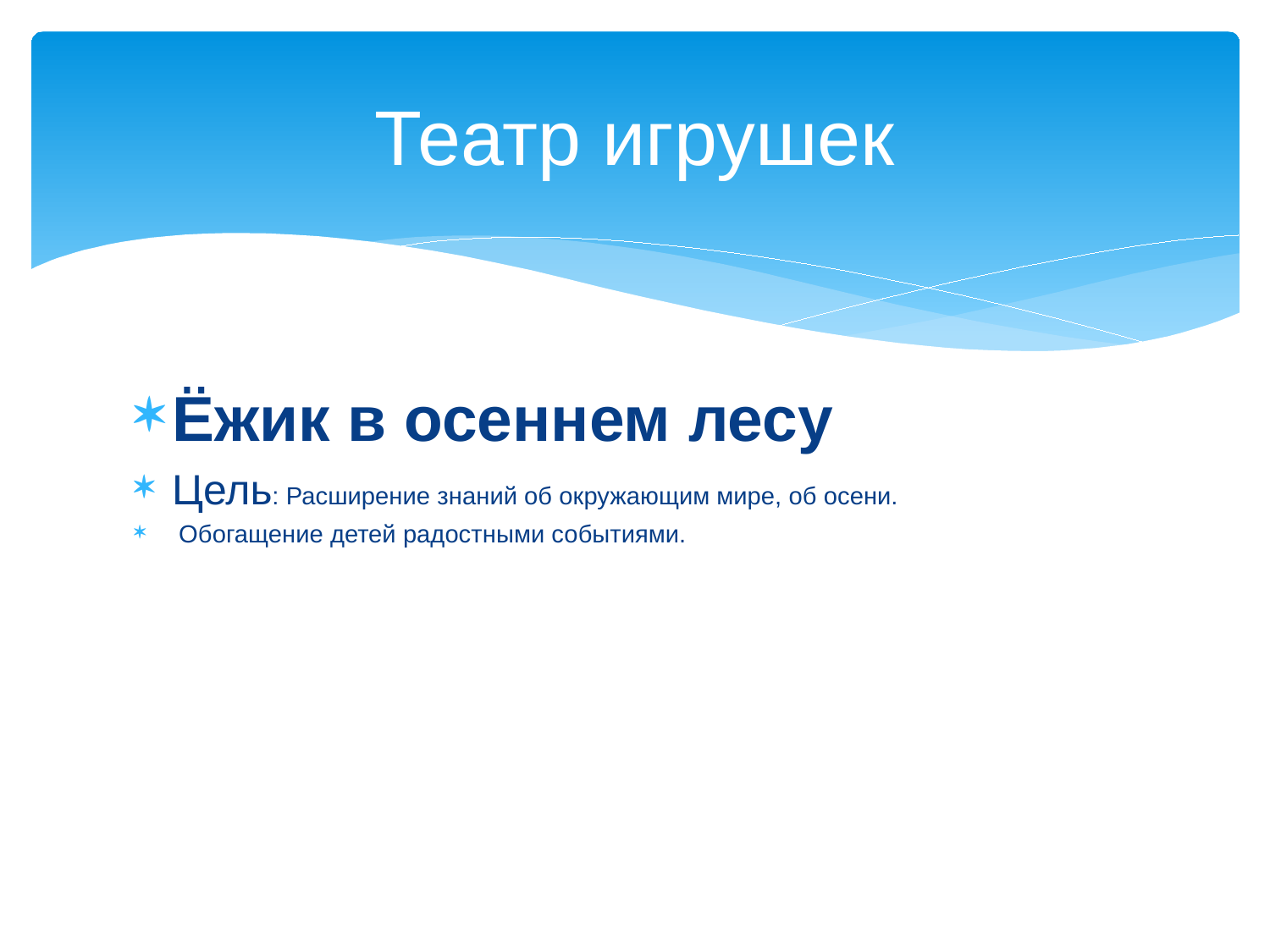

# Театр игрушек
Ёжик в осеннем лесу
Цель: Расширение знаний об окружающим мире, об осени.
 Обогащение детей радостными событиями.